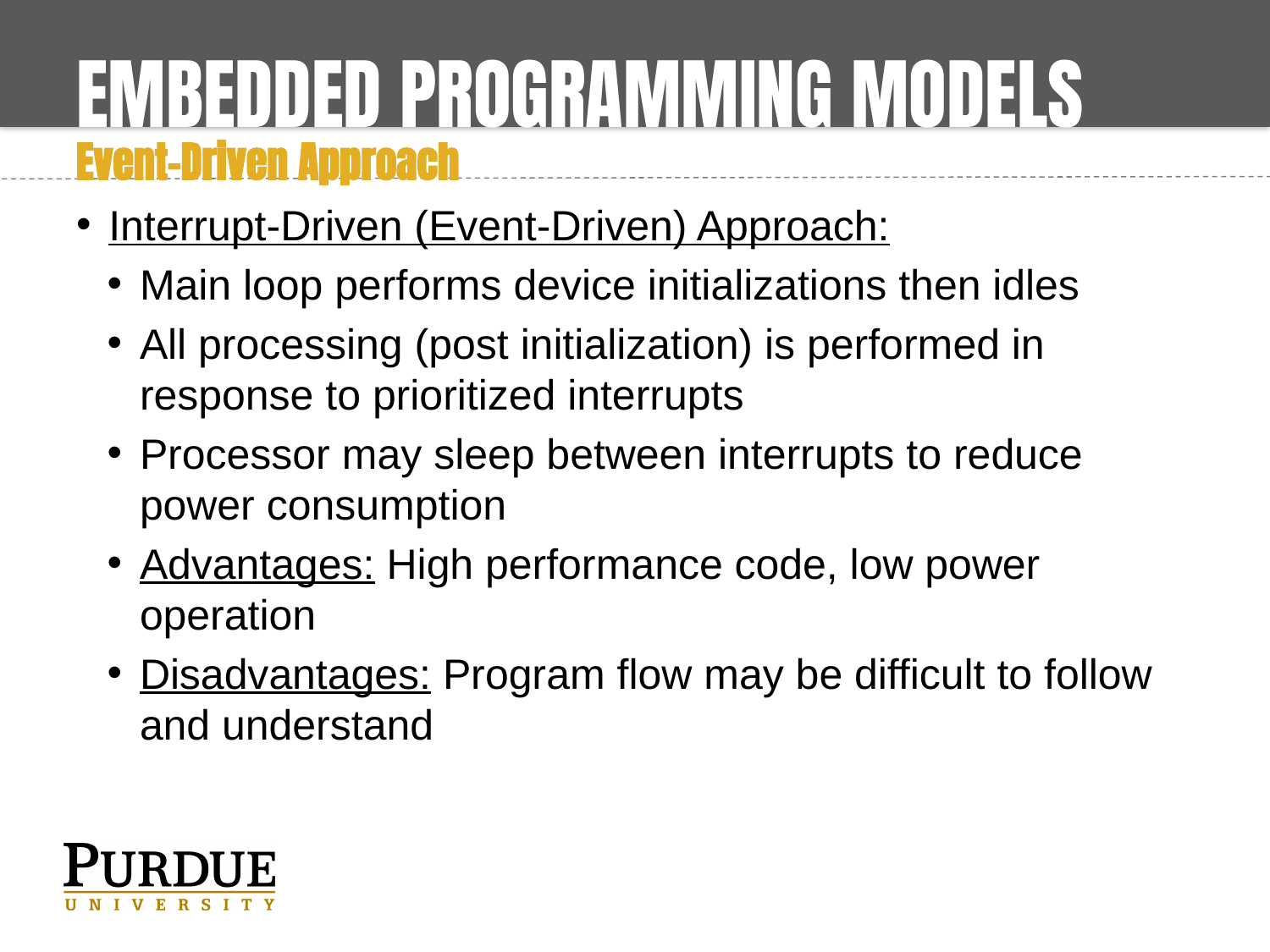

# Embedded Programming Models
Event-Driven Approach
Interrupt-Driven (Event-Driven) Approach:
Main loop performs device initializations then idles
All processing (post initialization) is performed in response to prioritized interrupts
Processor may sleep between interrupts to reduce power consumption
Advantages: High performance code, low power operation
Disadvantages: Program flow may be difficult to follow and understand